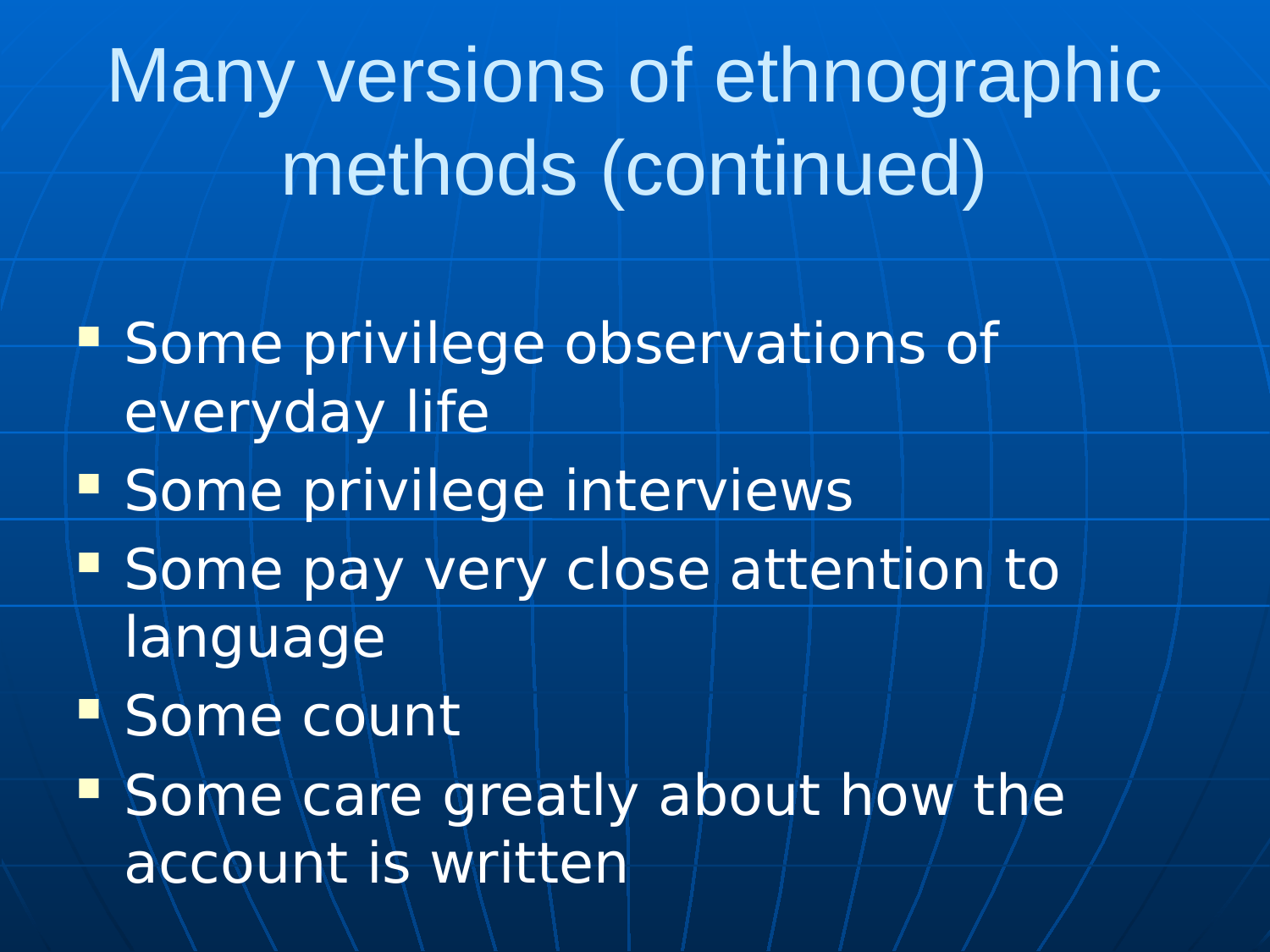

# Many versions of ethnographic methods (continued)

Some privilege observations of everyday life
Some privilege interviews
Some pay very close attention to language
Some count
Some care greatly about how the account is written